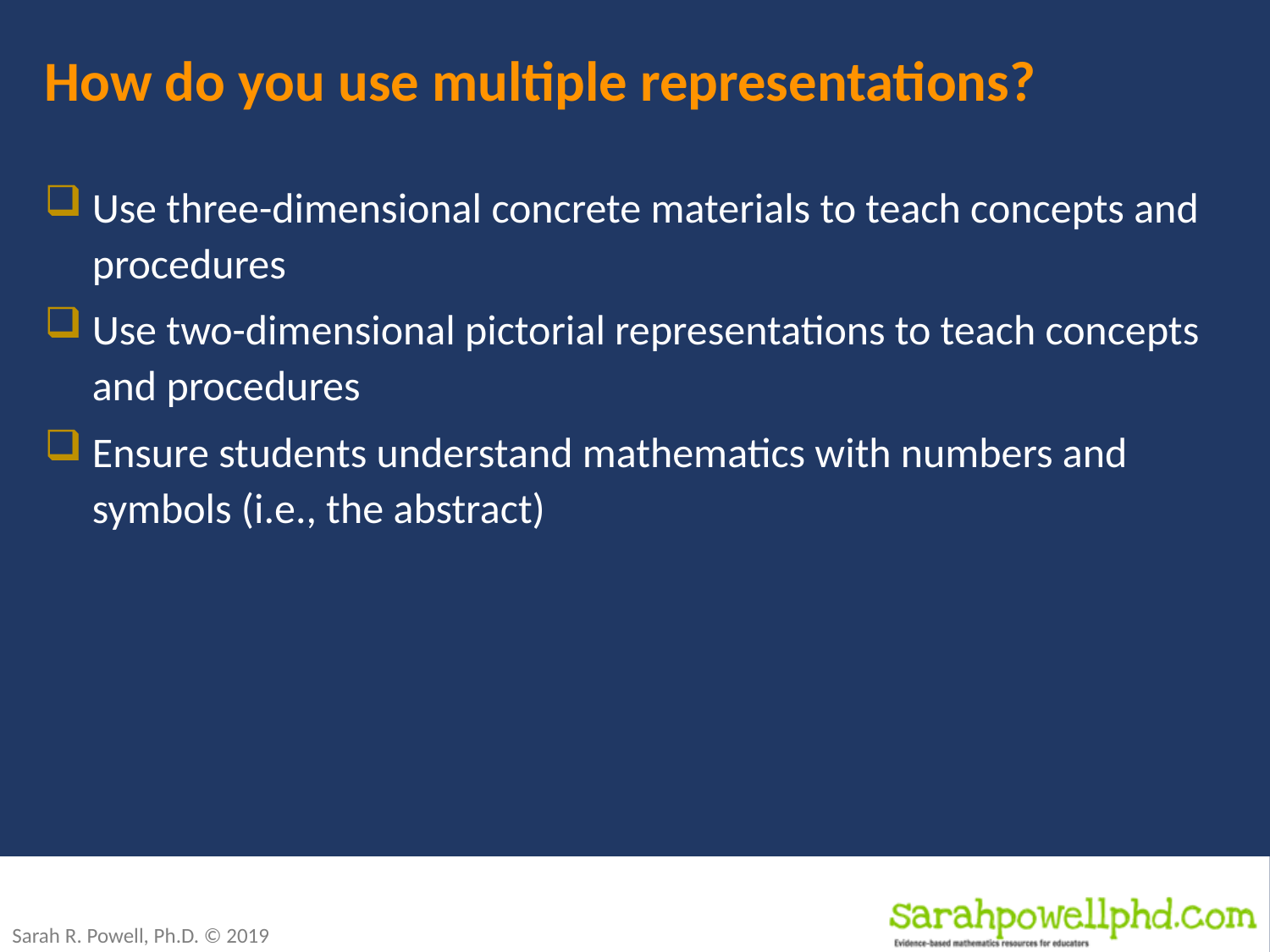

# How do you use multiple representations?
Use three-dimensional concrete materials to teach concepts and procedures
Use two-dimensional pictorial representations to teach concepts and procedures
Ensure students understand mathematics with numbers and symbols (i.e., the abstract)